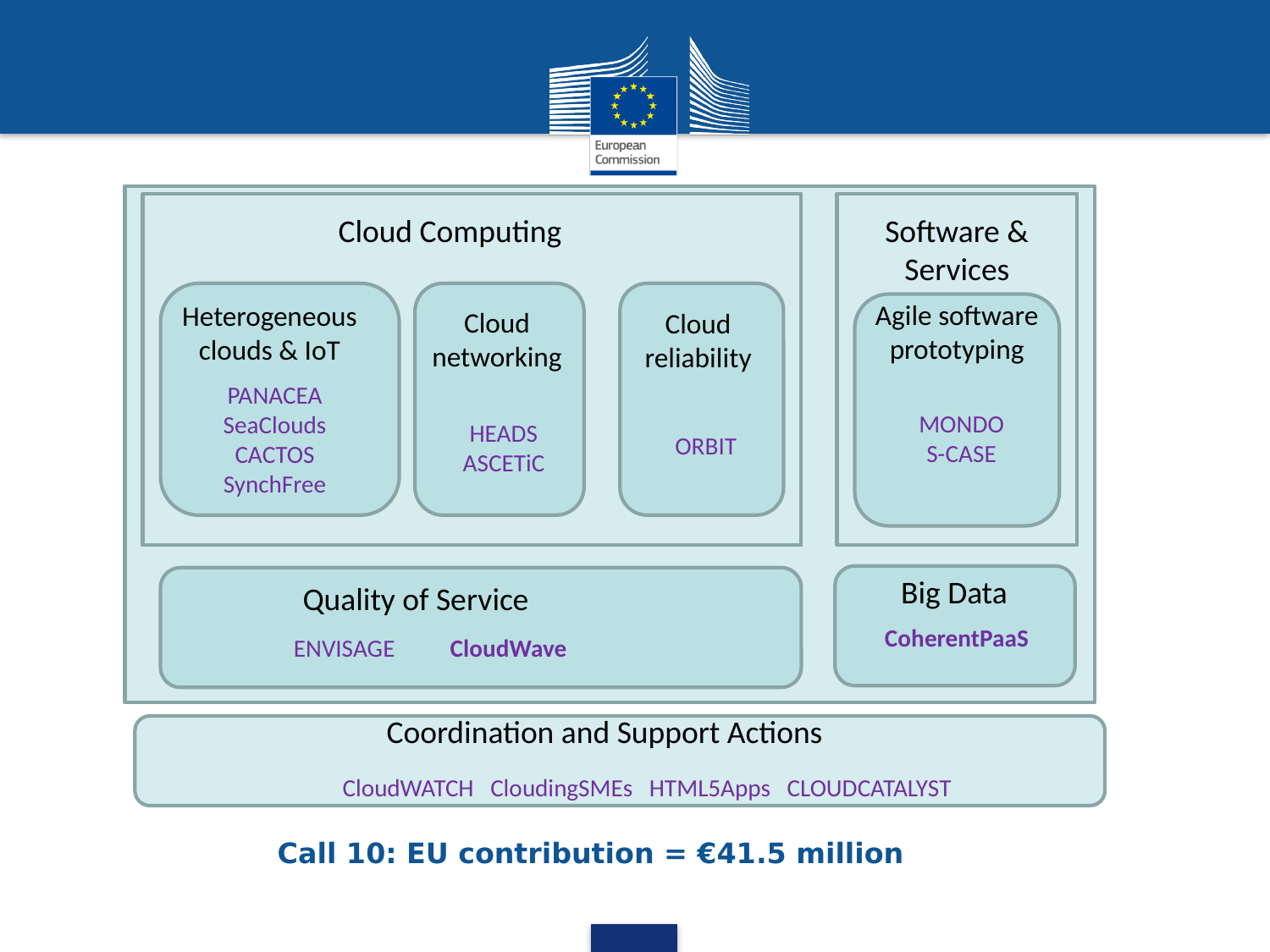

Cloud Computing
Software & Services

Agile software prototyping
Heterogeneous clouds & IoT

Cloud networking
Cloud reliability
PANACEA
SeaClouds
CACTOS
SynchFree
MONDO
S-CASE
HEADS
ASCETiC
ORBIT

Quality of Service
Coordination and Support Actions

Big Data

CoherentPaaS
ENVISAGE          CloudWave

CloudWATCH   CloudingSMEs   HTML5Apps   CLOUDCATALYST

Call 10: EU contribution = €41.5 million